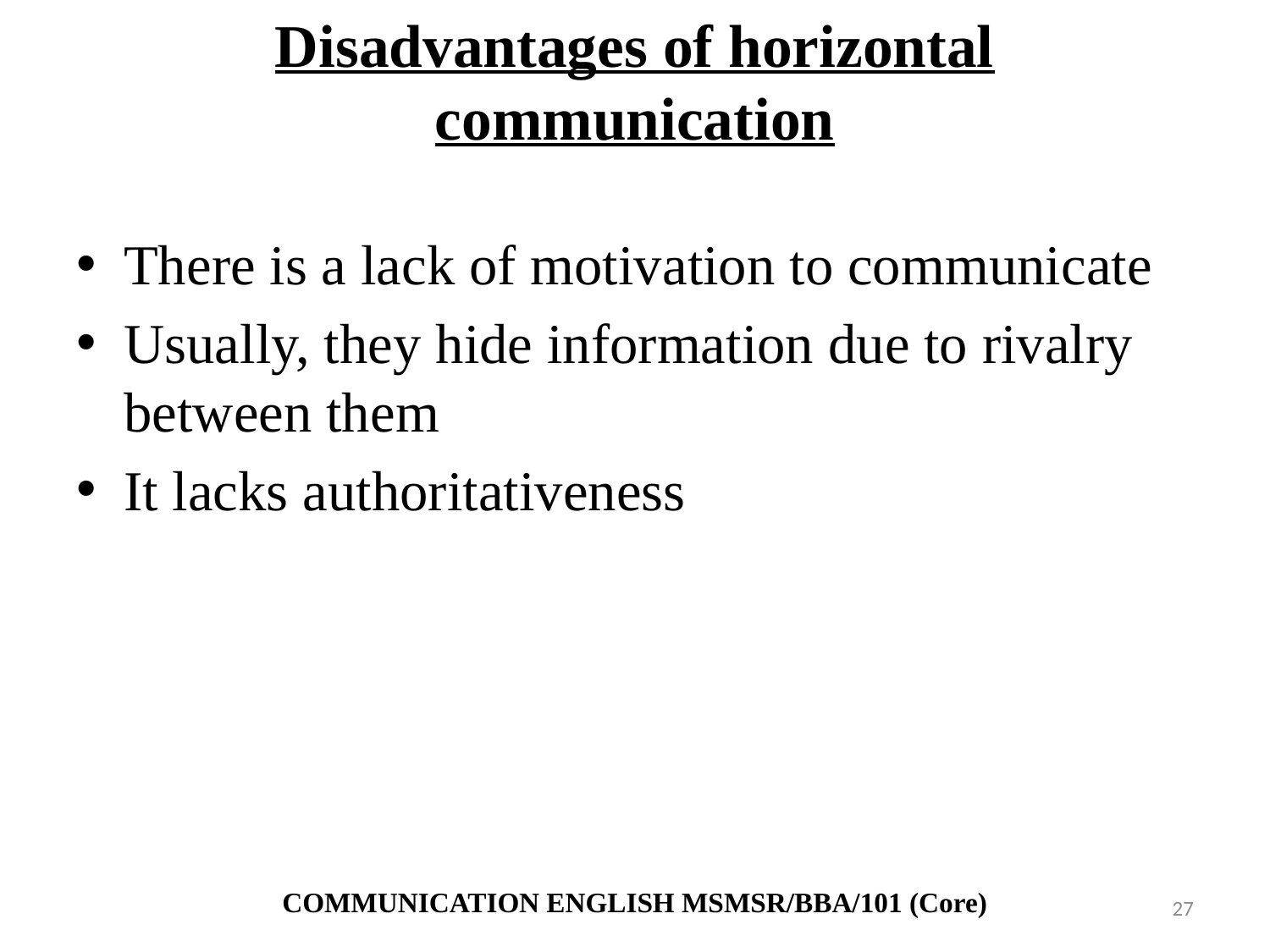

# Disadvantages of horizontal communication
There is a lack of motivation to communicate
Usually, they hide information due to rivalry between them
It lacks authoritativeness

COMMUNICATION ENGLISH MSMSR/BBA/101 (Core)
27